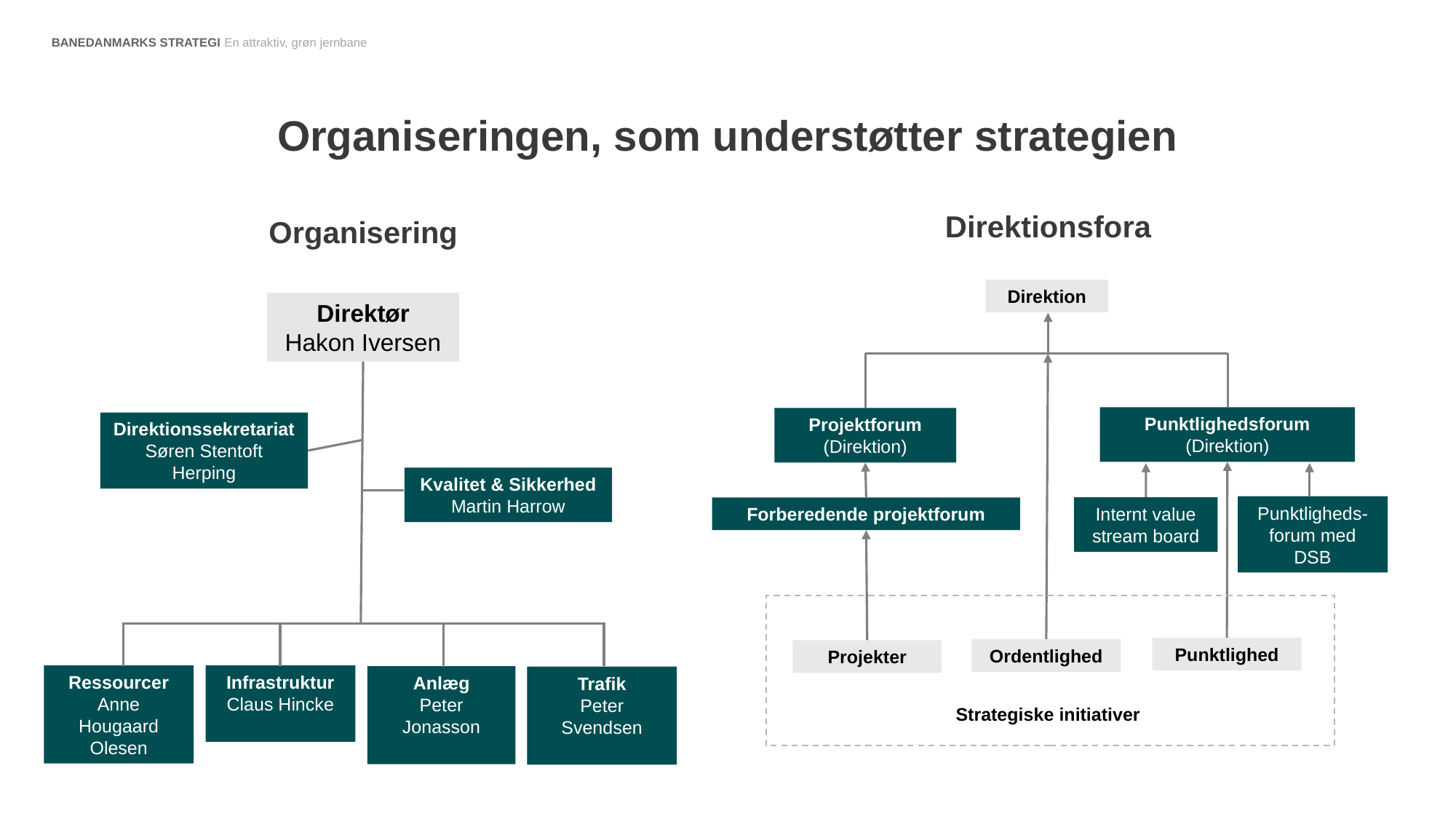

BANEDANMARKS STRATEGI En attraktiv, grøn jernbane
Organiseringen, som understøtter strategien
Direktionsfora
Organisering
Direktion
Direktør
Hakon Iversen
Punktlighedsforum
(Direktion)
Projektforum
(Direktion)
Direktionssekretariat
Søren Stentoft Herping
Kvalitet & Sikkerhed
Martin Harrow
Punktligheds-forum med DSB
Internt value stream board
Forberedende projektforum

Punktlighed
Ordentlighed
Projekter
Infrastruktur
Claus Hincke

Ressourcer
Anne Hougaard Olesen
Anlæg
Peter Jonasson

Trafik
Peter Svendsen

Strategiske initiativer